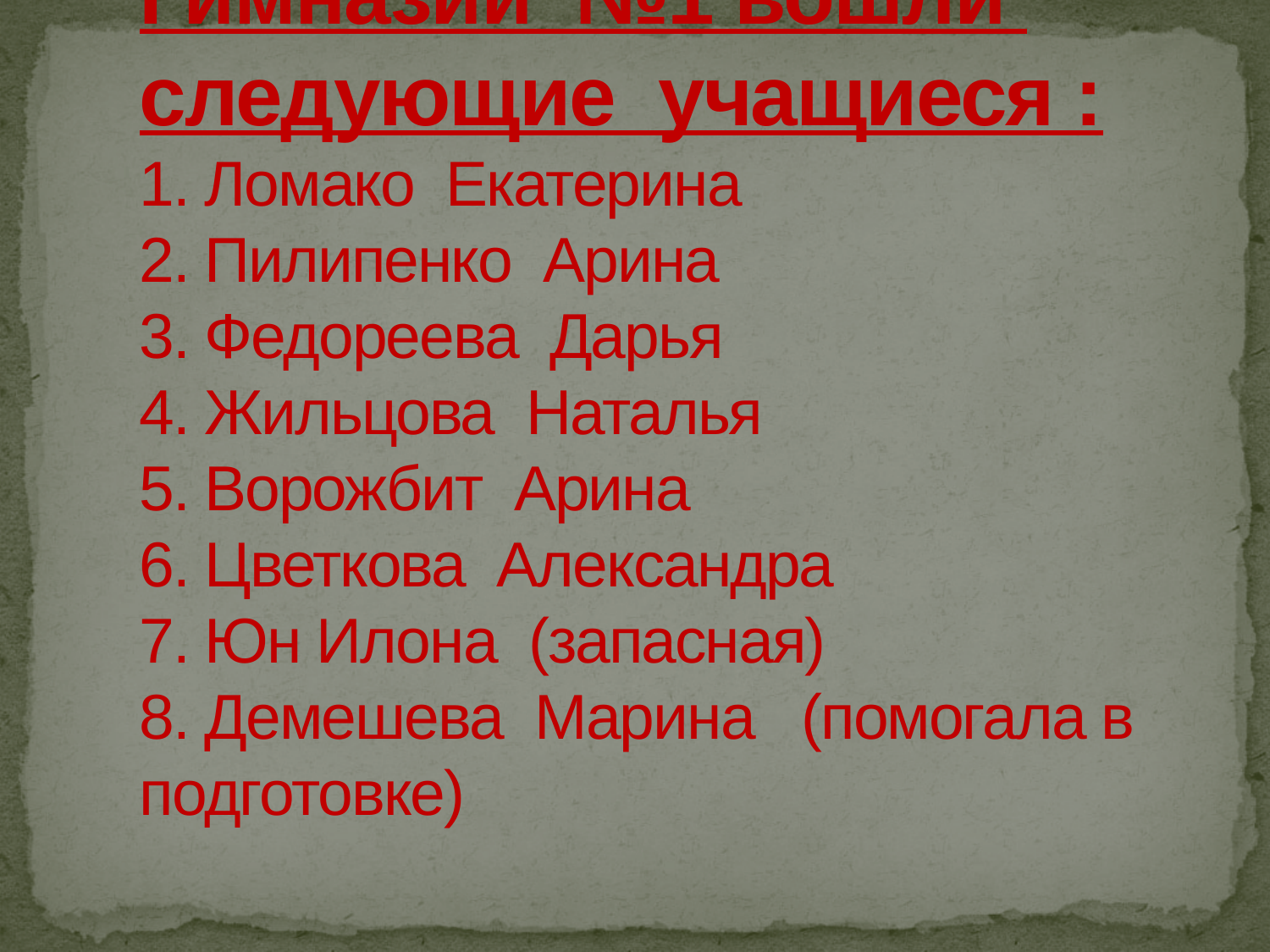

# В состав  команды  Гимназии  №1 вошли  следующие  учащиеся : 1. Ломако  Екатерина 2. Пилипенко  Арина 3. Федореева  Дарья 4. Жильцова  Наталья 5. Ворожбит  Арина 6. Цветкова  Александра 7. Юн Илона  (запасная) 8. Демешева  Марина   (помогала в подготовке)